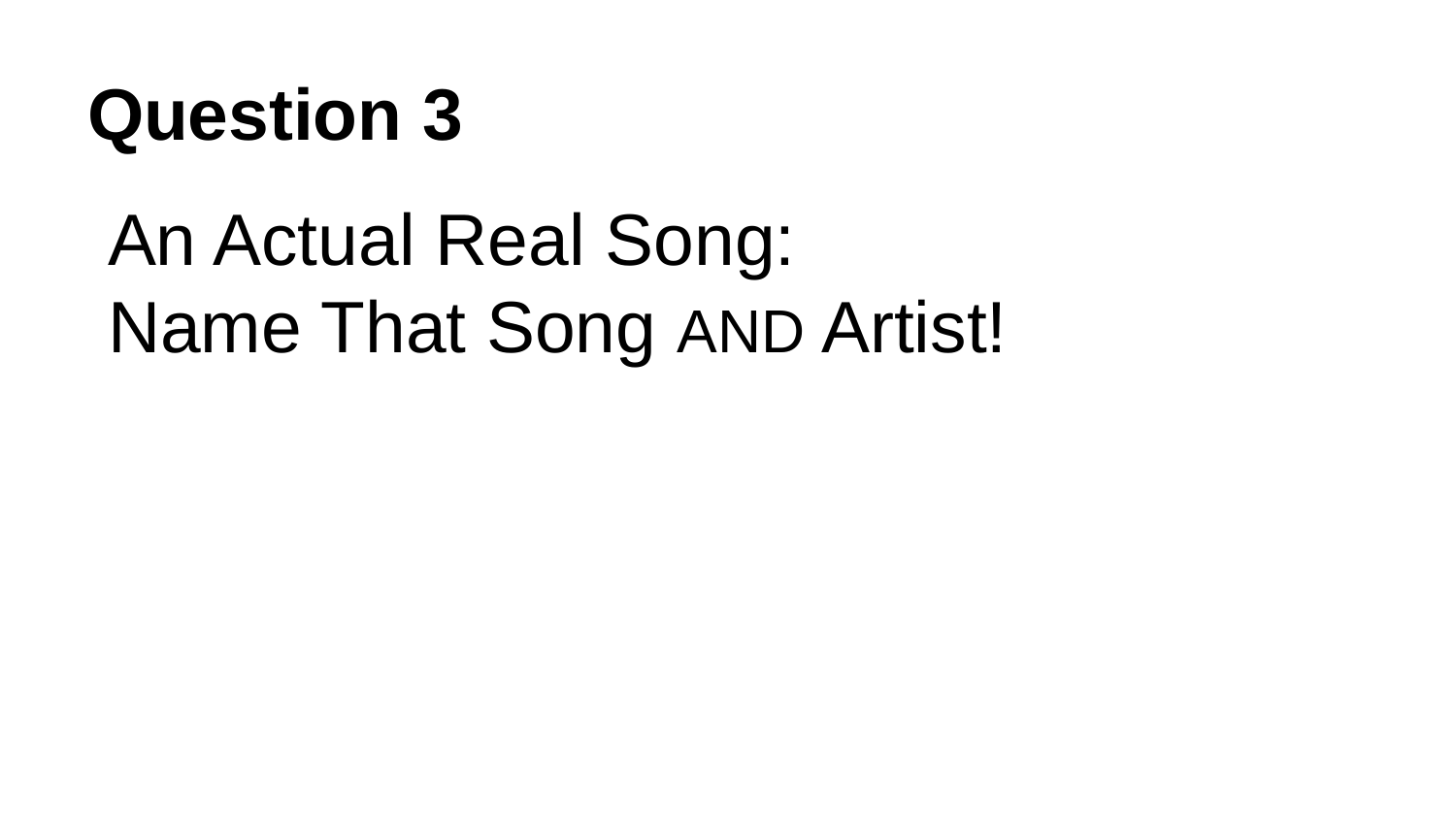

# Question 3
An Actual Real Song:
Name That Song AND Artist!